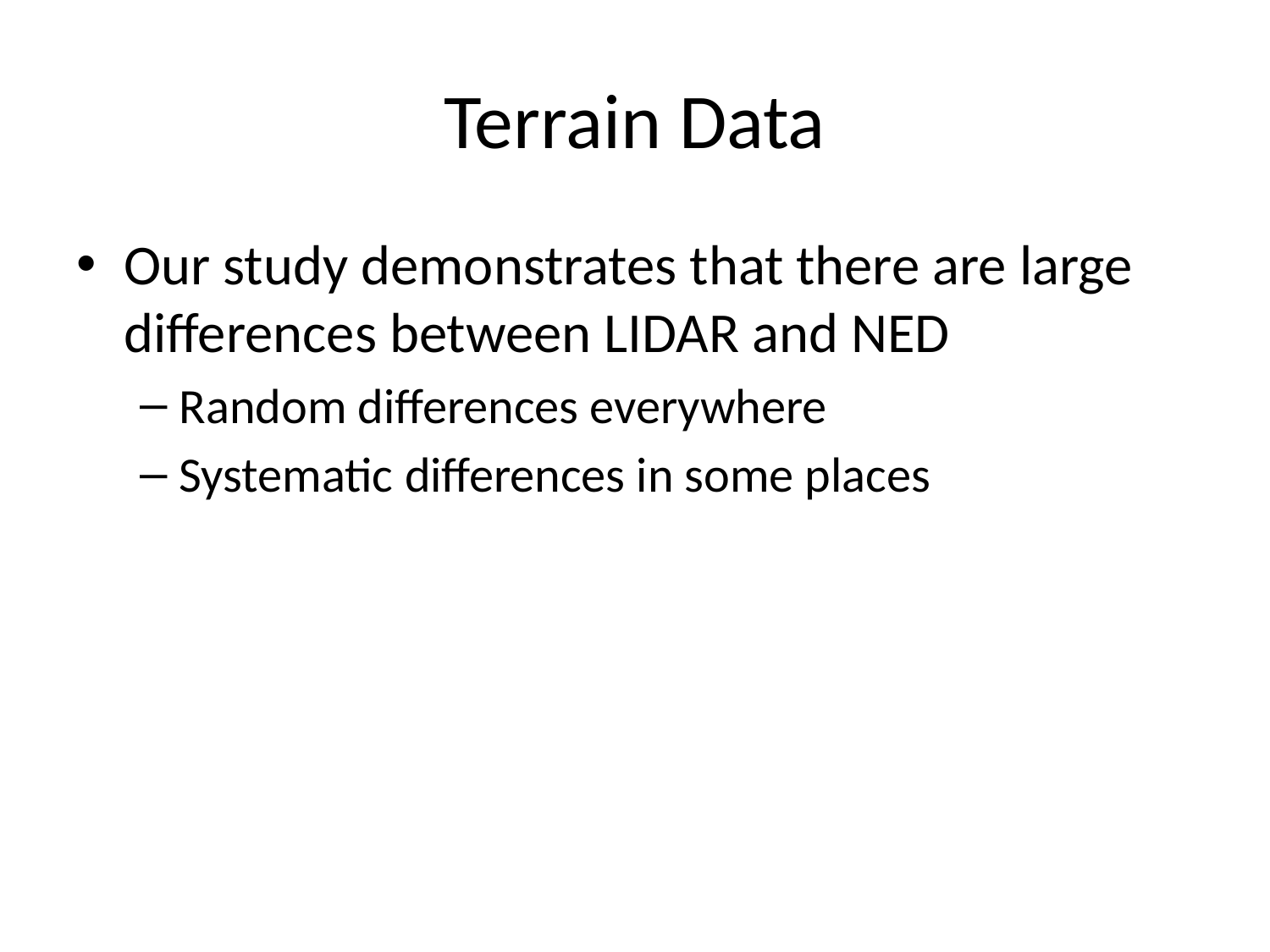

# Terrain Data
Our study demonstrates that there are large differences between LIDAR and NED
Random differences everywhere
Systematic differences in some places